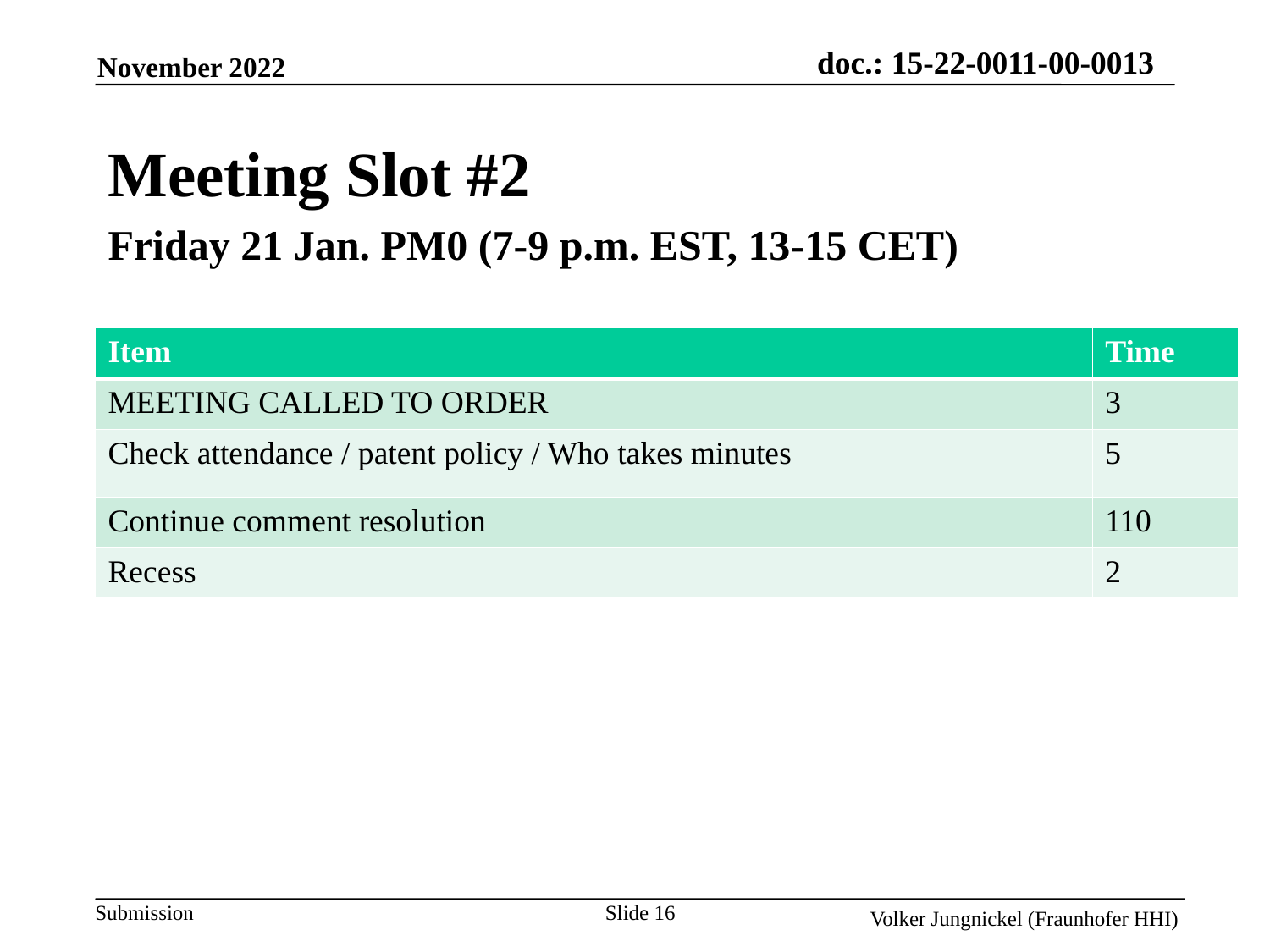

Meeting Slot #2
Friday 21 Jan. PM0 (7-9 p.m. EST, 13-15 CET)

PM1
| Item | Time |
| --- | --- |
| MEETING CALLED TO ORDER | 3 |
| Check attendance / patent policy / Who takes minutes | 5 |
| Continue comment resolution | 110 |
| Recess | 2 |
Slide 16
Volker Jungnickel (Fraunhofer HHI)